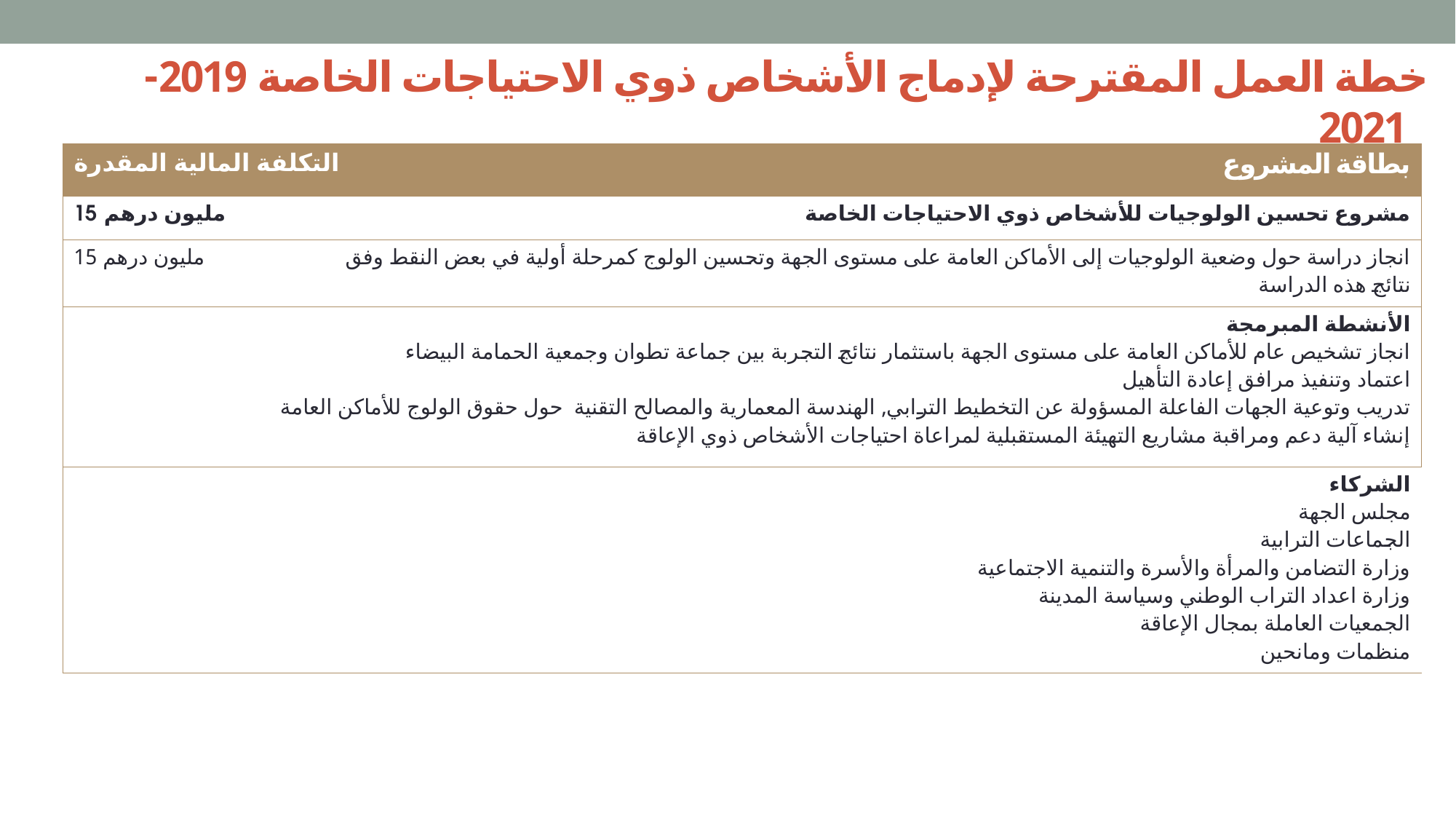

# خطة العمل المقترحة لإدماج الأشخاص ذوي الاحتياجات الخاصة 2019-2021
| التكلفة المالية المقدرة |  | بطاقة المشروع |  |
| --- | --- | --- | --- |
| 15 مليون درهم | مشروع تحسين الولوجيات للأشخاص ذوي الاحتياجات الخاصة |  |  |
| مليون درهم 15 | انجاز دراسة حول وضعية الولوجيات إلى الأماكن العامة على مستوى الجهة وتحسين الولوج كمرحلة أولية في بعض النقط وفق نتائج هذه الدراسة |  |  |
| الأنشطة المبرمجة انجاز تشخيص عام للأماكن العامة على مستوى الجهة باستثمار نتائج التجربة بين جماعة تطوان وجمعية الحمامة البيضاء اعتماد وتنفيذ مرافق إعادة التأهيل تدريب وتوعية الجهات الفاعلة المسؤولة عن التخطيط الترابي, الهندسة المعمارية والمصالح التقنية حول حقوق الولوج للأماكن العامة إنشاء آلية دعم ومراقبة مشاريع التهيئة المستقبلية لمراعاة احتياجات الأشخاص ذوي الإعاقة |  |  |  |
|  |  |  | الشركاء مجلس الجهة الجماعات الترابية وزارة التضامن والمرأة والأسرة والتنمية الاجتماعية  وزارة اعداد التراب الوطني وسياسة المدينة الجمعيات العاملة بمجال الإعاقة منظمات ومانحين |